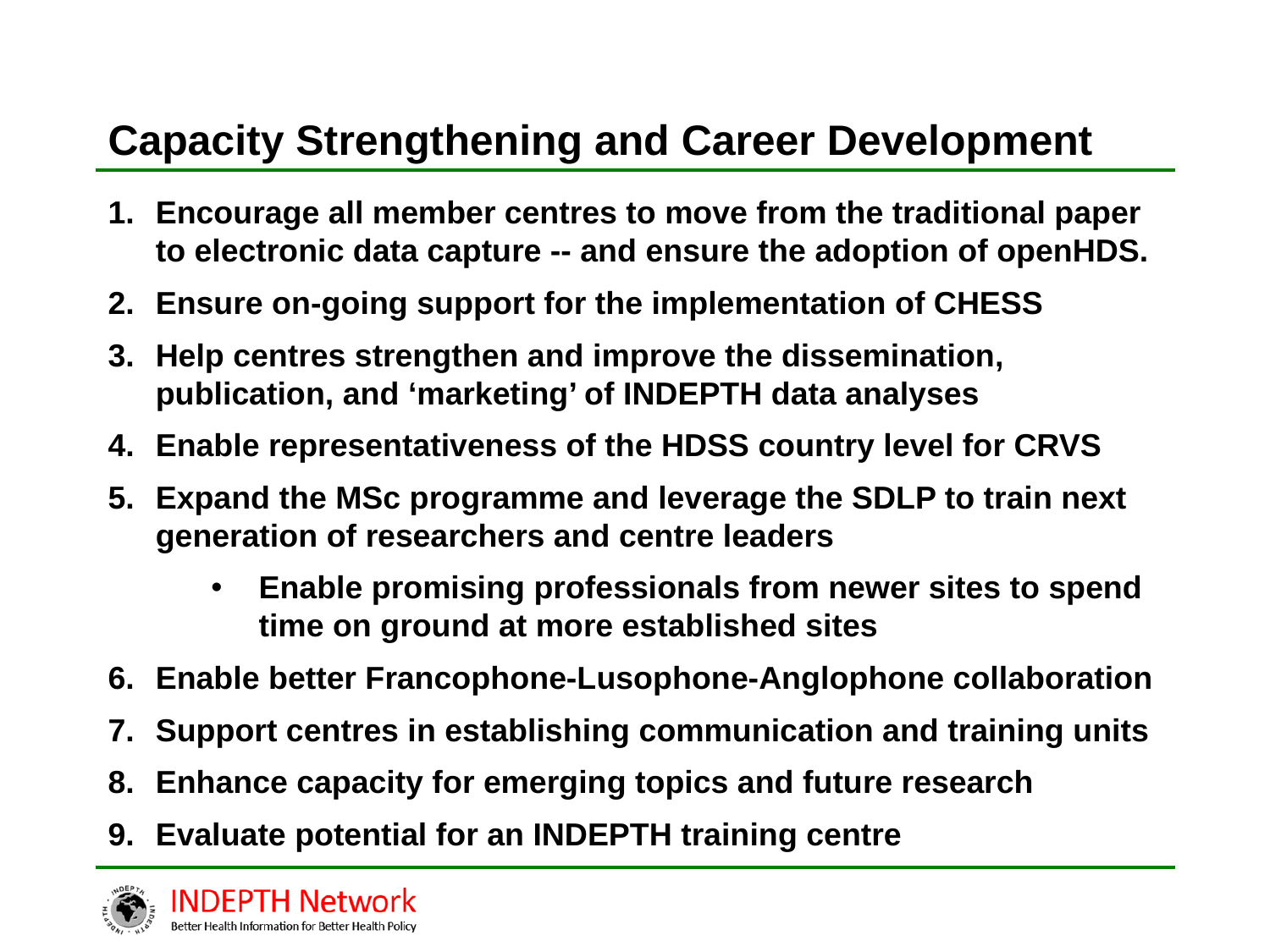

# Capacity Strengthening and Career Development
Encourage all member centres to move from the traditional paper to electronic data capture -- and ensure the adoption of openHDS.
Ensure on-going support for the implementation of CHESS
Help centres strengthen and improve the dissemination, publication, and ‘marketing’ of INDEPTH data analyses
Enable representativeness of the HDSS country level for CRVS
Expand the MSc programme and leverage the SDLP to train next generation of researchers and centre leaders
Enable promising professionals from newer sites to spend time on ground at more established sites
Enable better Francophone-Lusophone-Anglophone collaboration
Support centres in establishing communication and training units
Enhance capacity for emerging topics and future research
Evaluate potential for an INDEPTH training centre